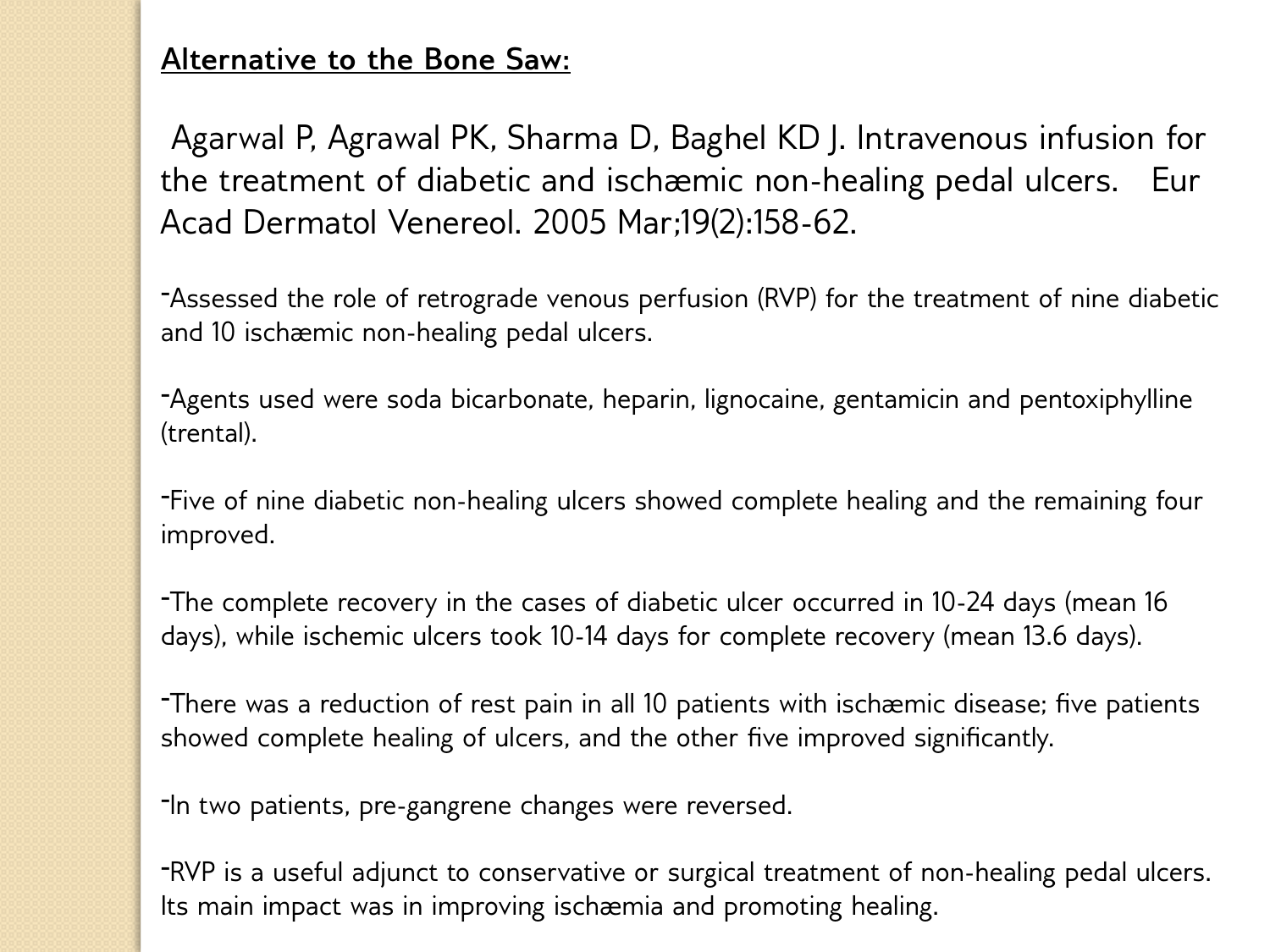

Alternative to the Bone Saw:

 Agarwal P, Agrawal PK, Sharma D, Baghel KD J. Intravenous infusion for the treatment of diabetic and ischaemic non-healing pedal ulcers.   Eur Acad Dermatol Venereol. 2005 Mar;19(2):158-62.

Assessed the role of retrograde venous perfusion (RVP) for the treatment of nine diabetic and 10 ischaemic non-healing pedal ulcers.

Agents used were soda bicarbonate, heparin, lignocaine, gentamicin and pentoxiphylline (trental).

Five of nine diabetic non-healing ulcers showed complete healing and the remaining four improved.

The complete recovery in the cases of diabetic ulcer occurred in 10-24 days (mean 16 days), while ischemic ulcers took 10-14 days for complete recovery (mean 13.6 days).

There was a reduction of rest pain in all 10 patients with ischaemic disease; five patients showed complete healing of ulcers, and the other five improved significantly.

In two patients, pre-gangrene changes were reversed.

RVP is a useful adjunct to conservative or surgical treatment of non-healing pedal ulcers. Its main impact was in improving ischaemia and promoting healing.